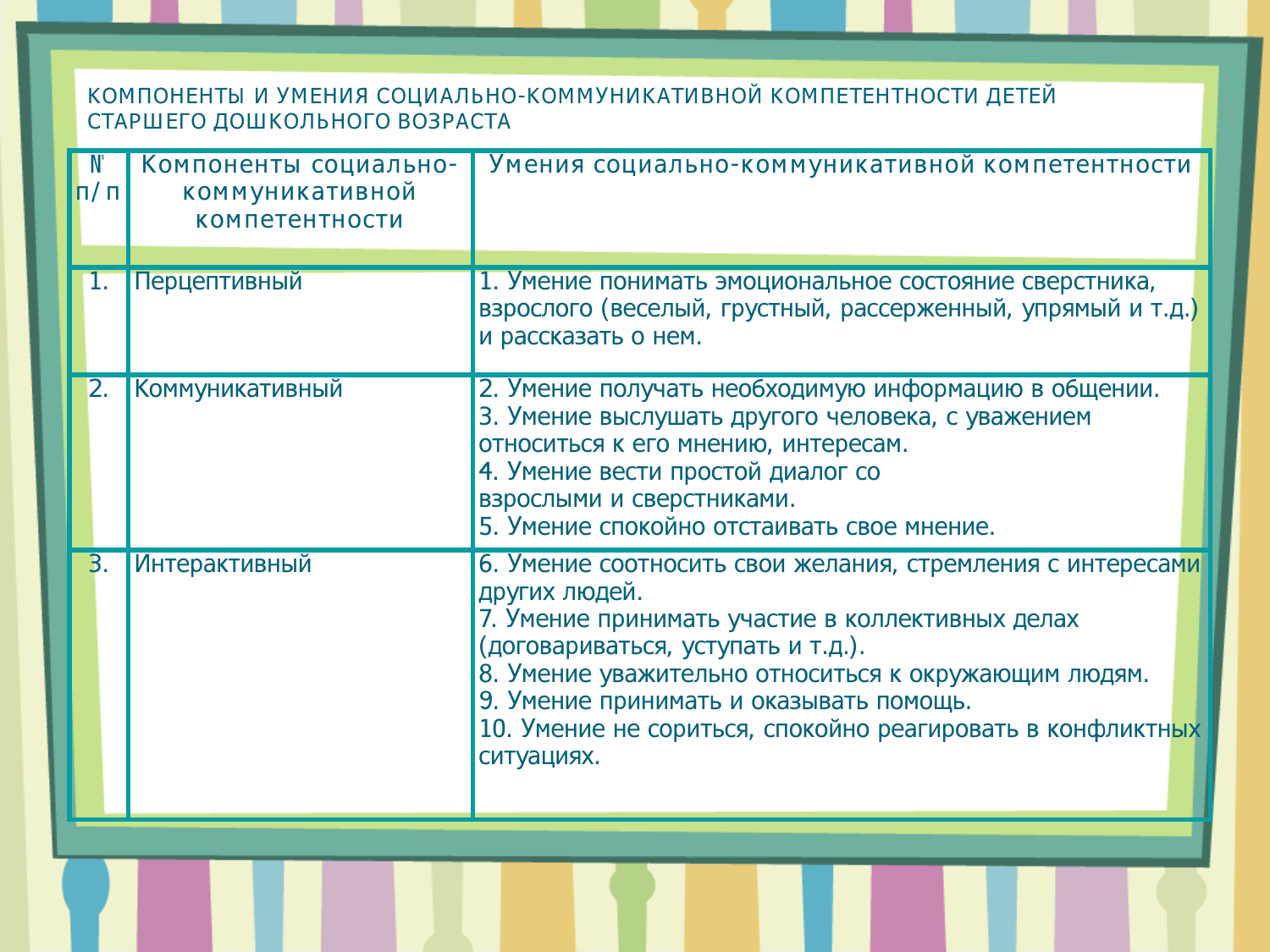

# Компоненты и умения социально-коммуникативной компетентности детей старшего дошкольного возраста
| № п/п | Компоненты социально-коммуникативной компетентности | Умения социально-коммуникативной компетентности |
| --- | --- | --- |
| 1. | Перцептивный | 1. Умение понимать эмоциональное состояние сверстника, взрослого (веселый, грустный, рассерженный, упрямый и т.д.) и рассказать о нем. |
| 2. | Коммуникативный | 2. Умение получать необходимую информацию в общении. 3. Умение выслушать другого человека, с уважением относиться к его мнению, интересам. 4. Умение вести простой диалог со взрослыми и сверстниками. 5. Умение спокойно отстаивать свое мнение. |
| 3. | Интерактивный | 6. Умение соотносить свои желания, стремления с интересами других людей. 7. Умение принимать участие в коллективных делах (договариваться, уступать и т.д.). 8. Умение уважительно относиться к окружающим людям. 9. Умение принимать и оказывать помощь. 10. Умение не сориться, спокойно реагировать в конфликтных ситуациях. |